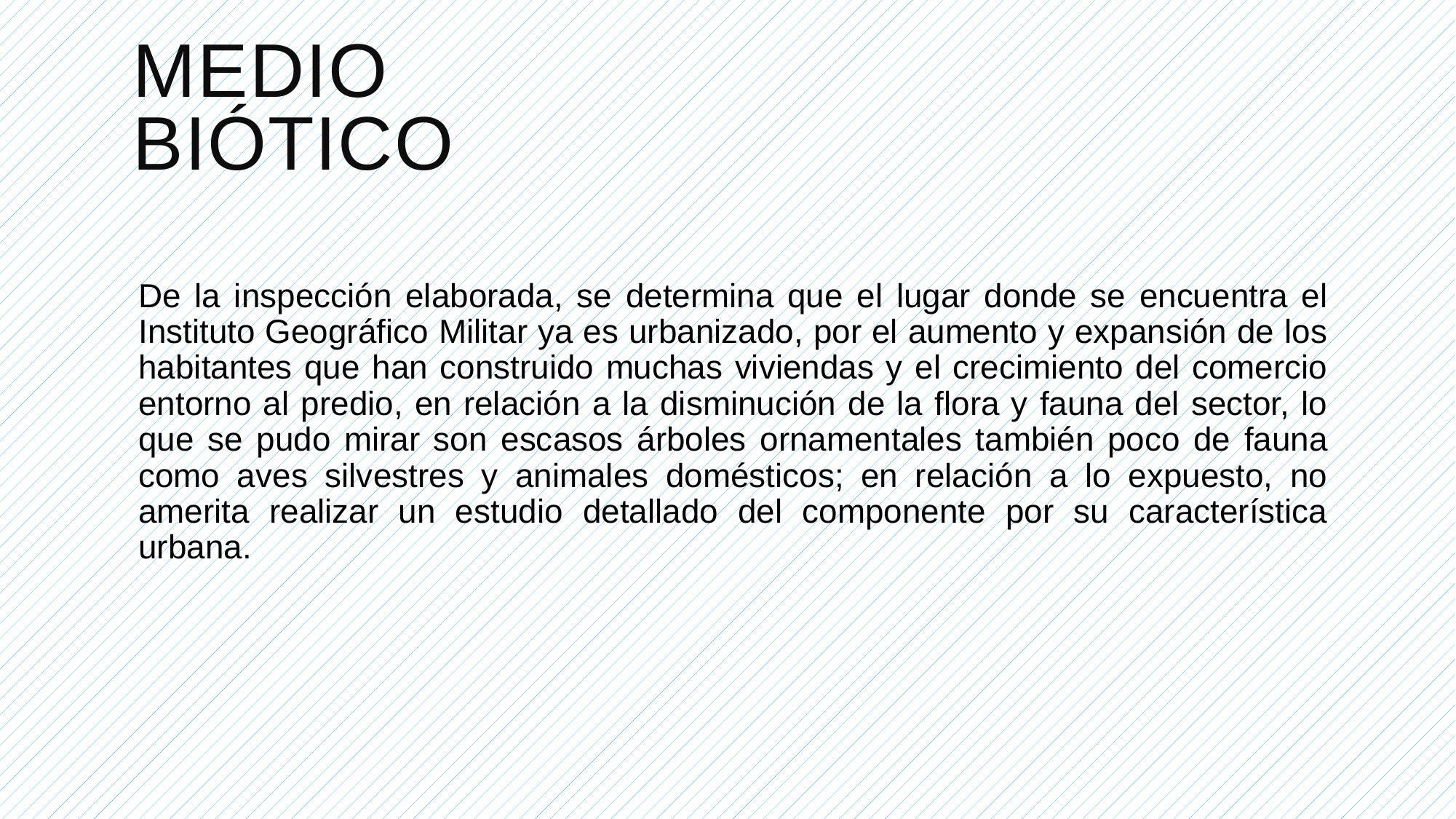

# MEDIO BIÓTICO
De la inspección elaborada, se determina que el lugar donde se encuentra el Instituto Geográfico Militar ya es urbanizado, por el aumento y expansión de los habitantes que han construido muchas viviendas y el crecimiento del comercio entorno al predio, en relación a la disminución de la flora y fauna del sector, lo que se pudo mirar son escasos árboles ornamentales también poco de fauna como aves silvestres y animales domésticos; en relación a lo expuesto, no amerita realizar un estudio detallado del componente por su característica urbana.